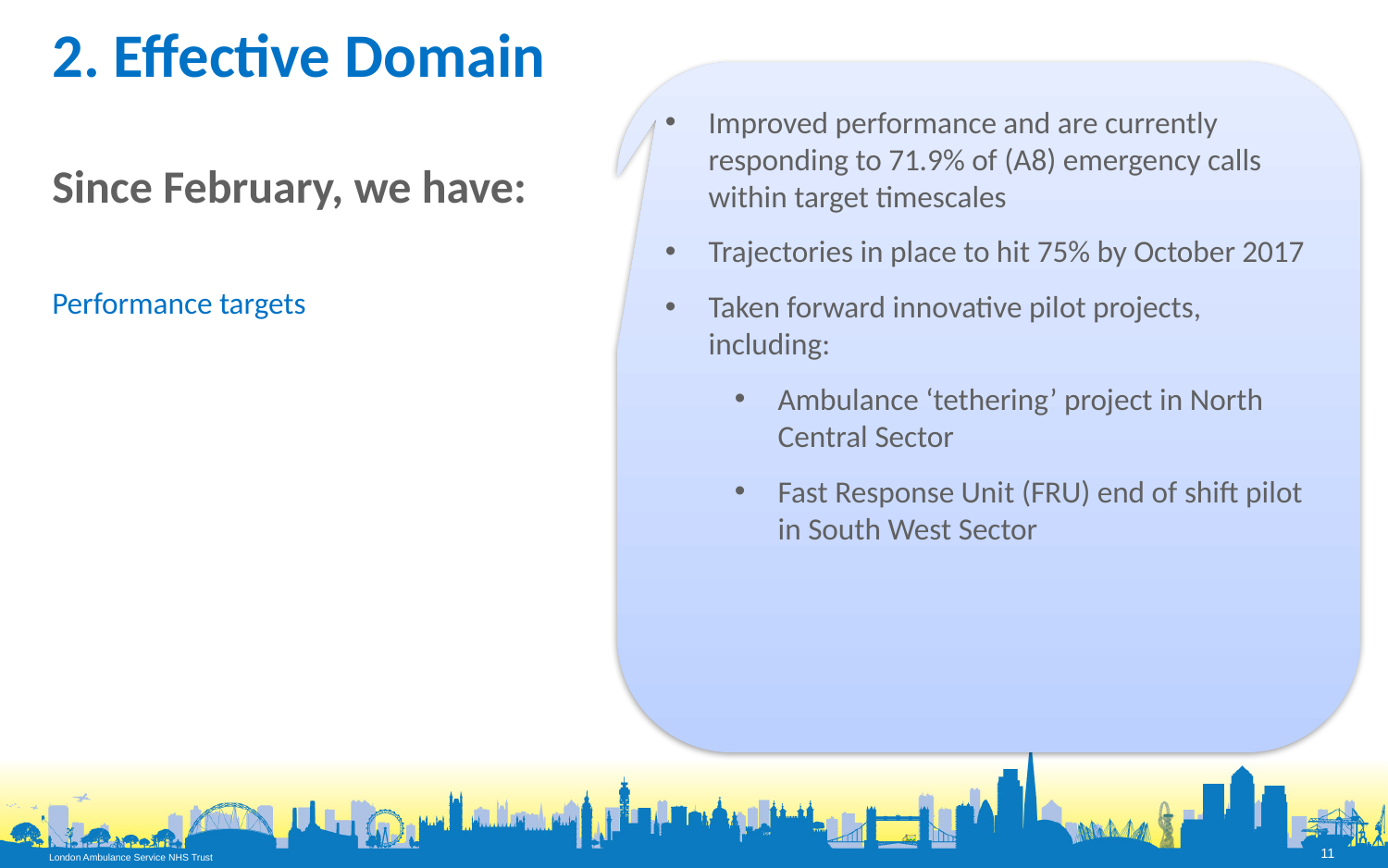

# 2. Effective Domain
Improved performance and are currently responding to 71.9% of (A8) emergency calls within target timescales

Trajectories in place to hit 75% by October 2017

Taken forward innovative pilot projects, including:

Ambulance ‘tethering’ project in North Central Sector

Fast Response Unit (FRU) end of shift pilot in South West Sector

Since February, we have:

Performance targets

11
London Ambulance Service NHS Trust